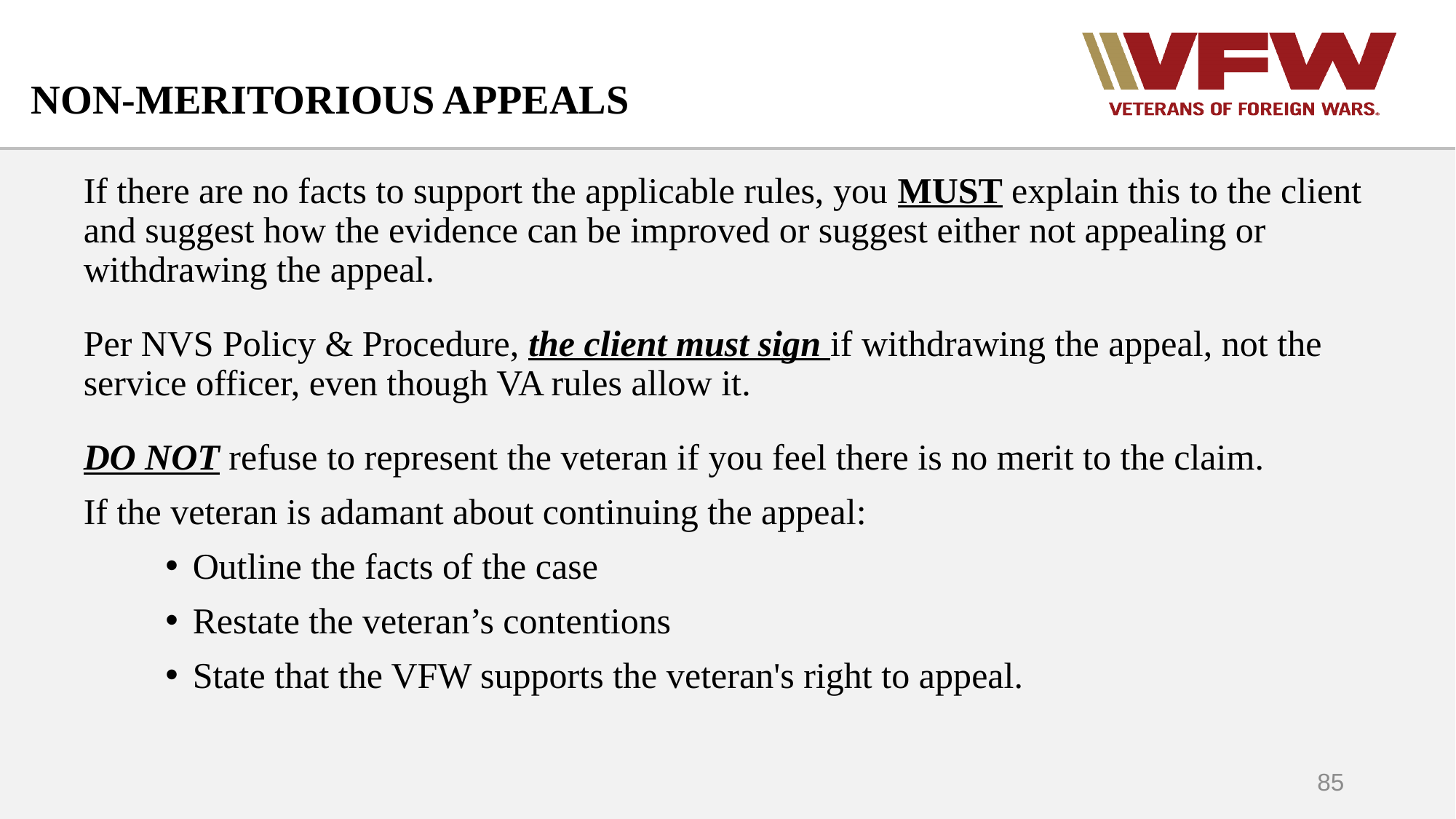

# NON-MERITORIOUS APPEALS
If there are no facts to support the applicable rules, you MUST explain this to the client and suggest how the evidence can be improved or suggest either not appealing or withdrawing the appeal.

Per NVS Policy & Procedure, the client must sign if withdrawing the appeal, not the service officer, even though VA rules allow it.

DO NOT refuse to represent the veteran if you feel there is no merit to the claim.
If the veteran is adamant about continuing the appeal:
Outline the facts of the case
Restate the veteran’s contentions
State that the VFW supports the veteran's right to appeal.

85